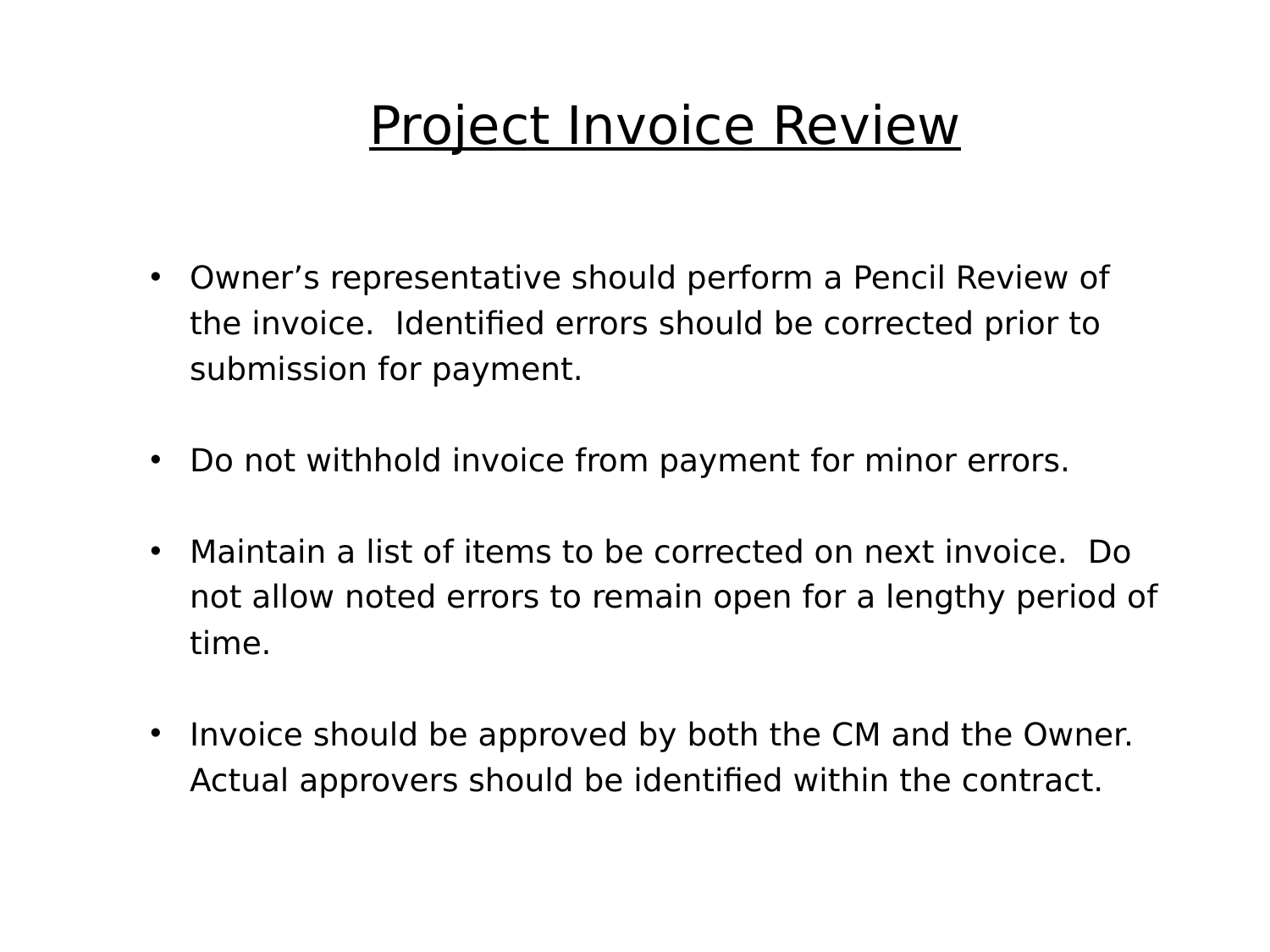

# Project Invoice Review
Owner’s representative should perform a Pencil Review of the invoice.  Identified errors should be corrected prior to submission for payment.

Do not withhold invoice from payment for minor errors.

Maintain a list of items to be corrected on next invoice.  Do not allow noted errors to remain open for a lengthy period of time.

Invoice should be approved by both the CM and the Owner.  Actual approvers should be identified within the contract.